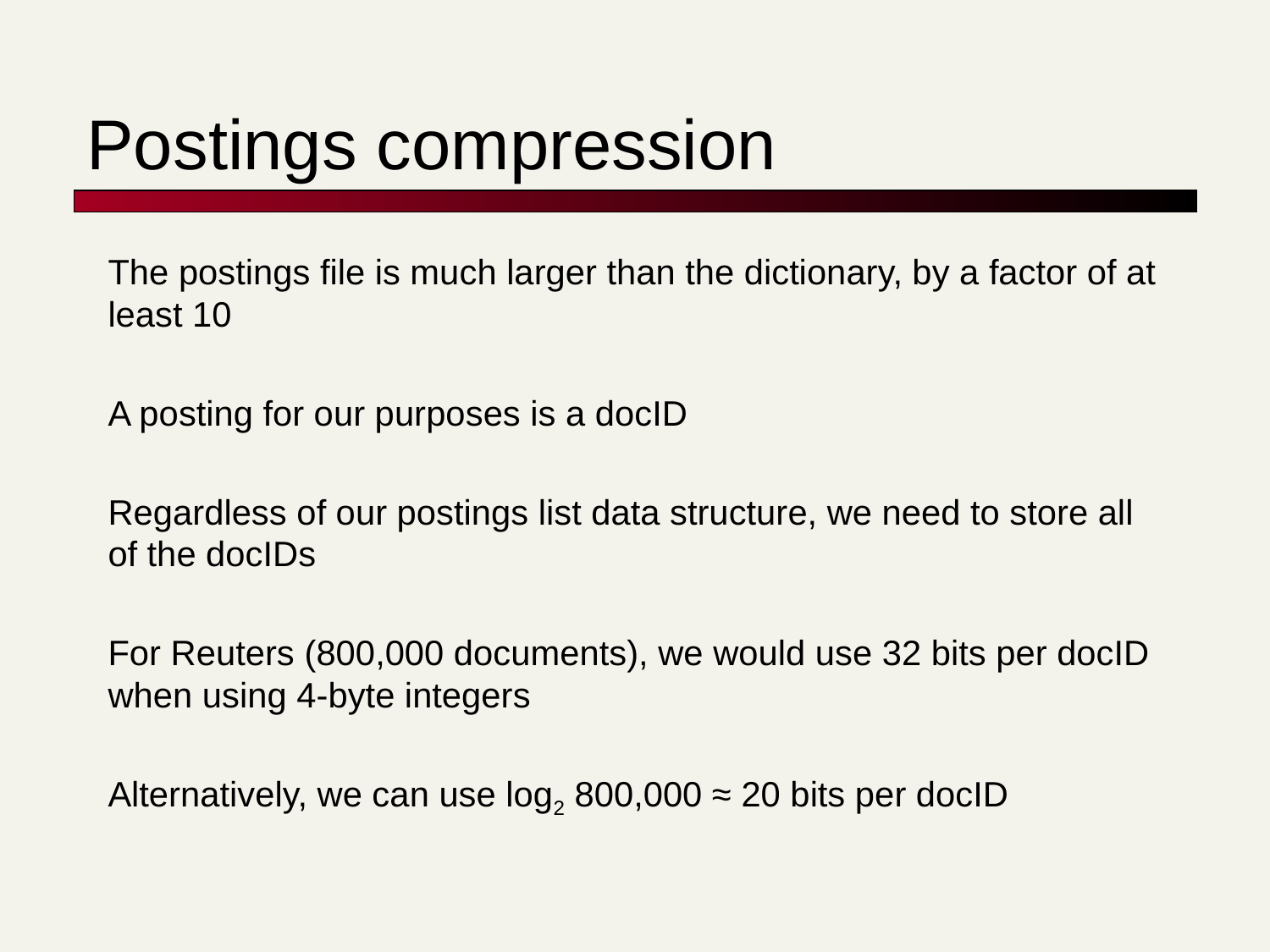

# Postings compression
The postings file is much larger than the dictionary, by a factor of at least 10

A posting for our purposes is a docID

Regardless of our postings list data structure, we need to store all of the docIDs

For Reuters (800,000 documents), we would use 32 bits per docID when using 4-byte integers

Alternatively, we can use log2 800,000 ≈ 20 bits per docID